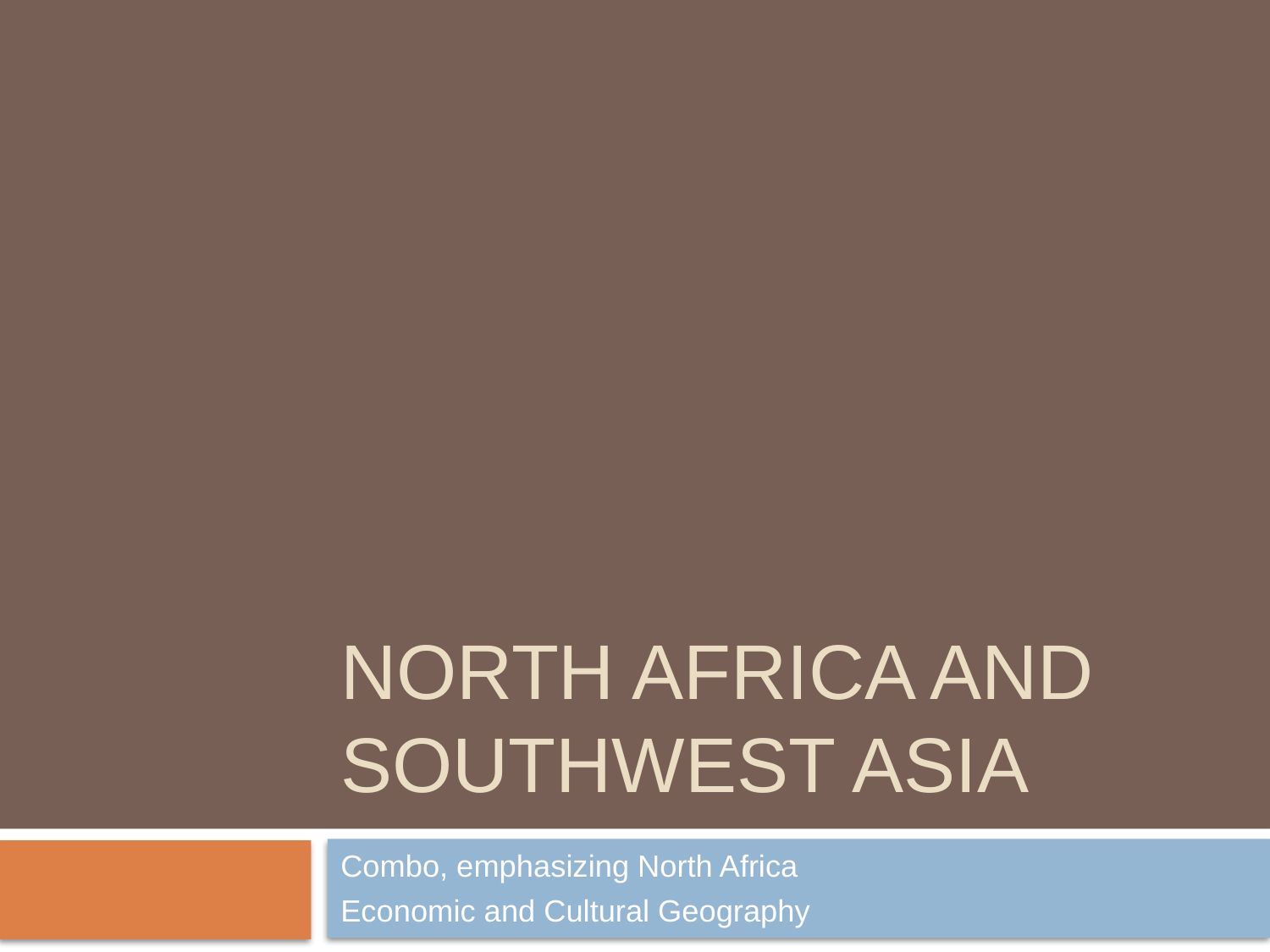

# North Africa and Southwest Asia
Combo, emphasizing North Africa
Economic and Cultural Geography